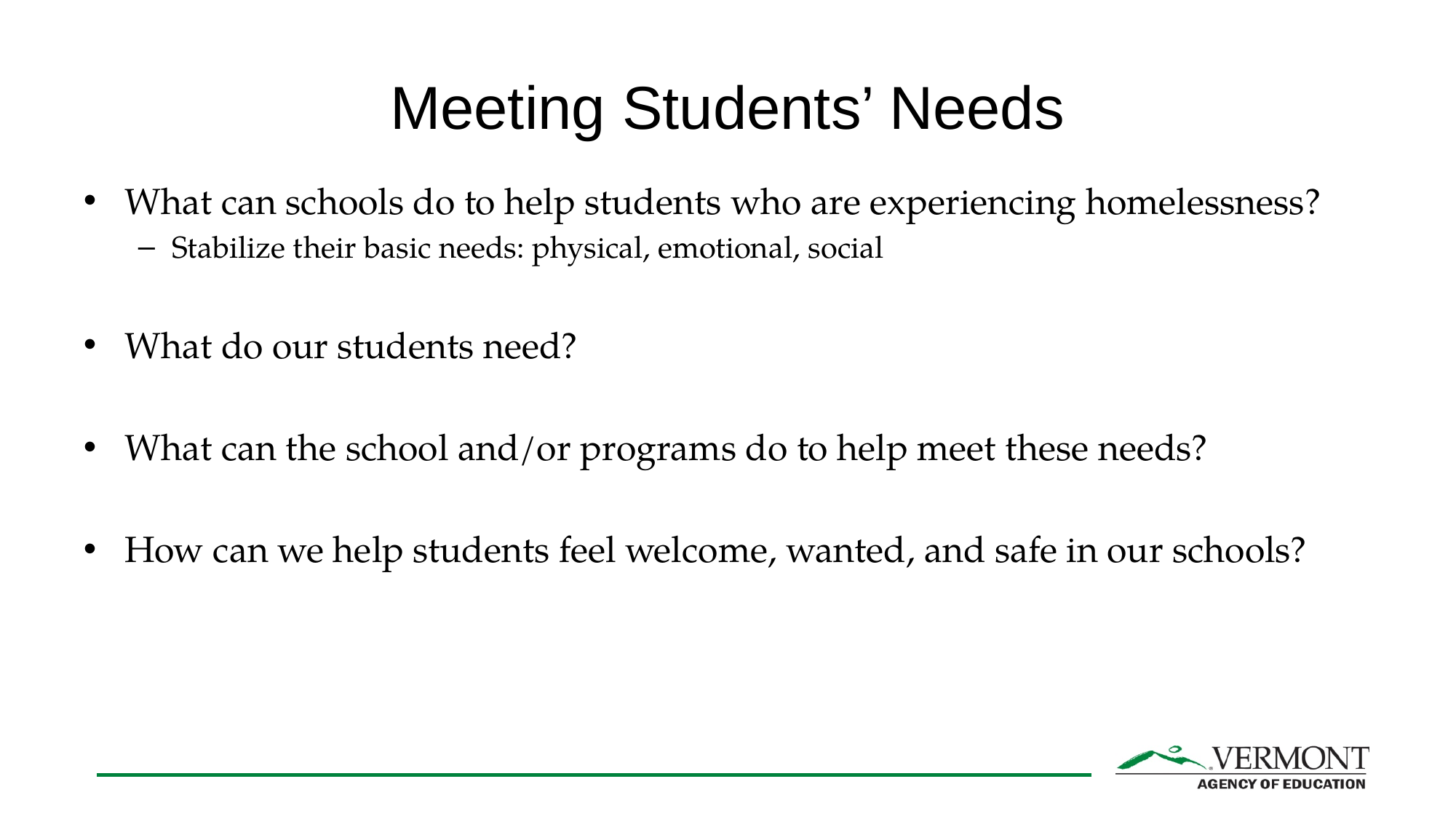

# Meeting Students’ Needs
What can schools do to help students who are experiencing homelessness?
Stabilize their basic needs: physical, emotional, social

What do our students need?

What can the school and/or programs do to help meet these needs?

How can we help students feel welcome, wanted, and safe in our schools?